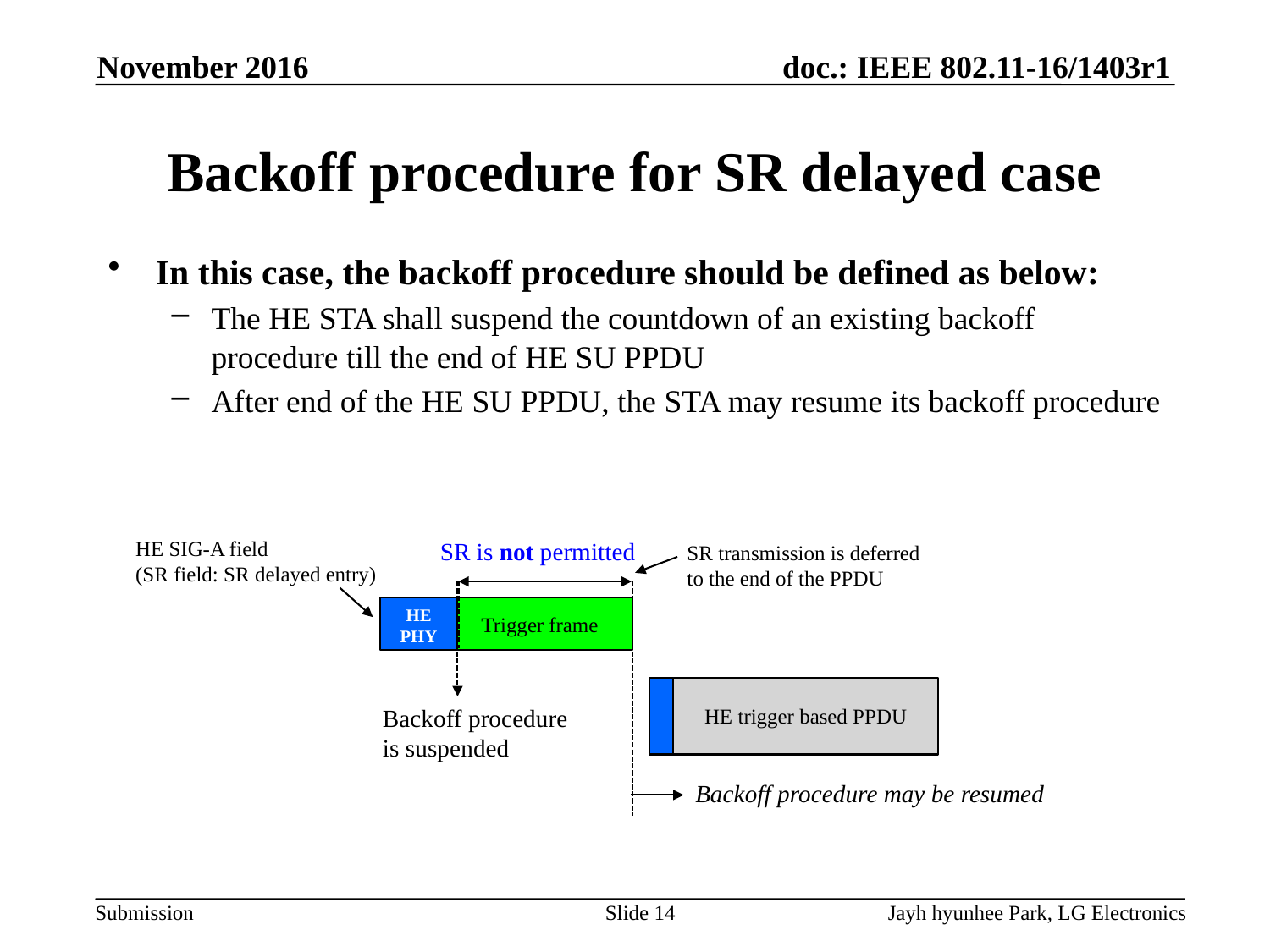

November 2016
# Backoff procedure for SR delayed case
In this case, the backoff procedure should be defined as below:
The HE STA shall suspend the countdown of an existing backoff procedure till the end of HE SU PPDU
After end of the HE SU PPDU, the STA may resume its backoff procedure

HE SIG-A field
(SR field: SR delayed entry)
SR is not permitted
SR transmission is deferred
to the end of the PPDU
HE PHY
Trigger frame

Backoff procedure
is suspended
HE trigger based PPDU
Backoff procedure may be resumed
Slide 14
Jayh hyunhee Park, LG Electronics